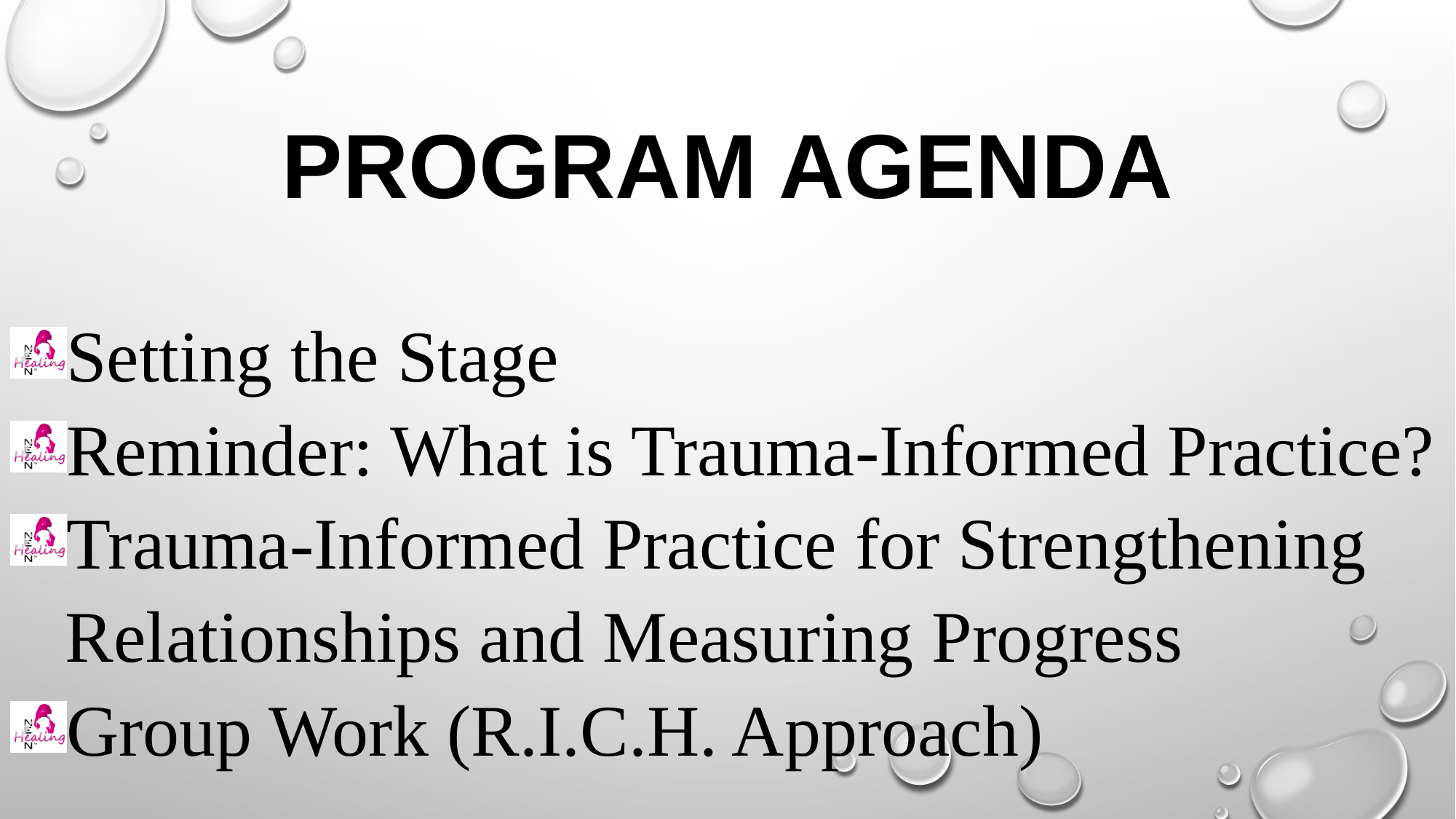

# Program AGENDA
Setting the Stage
Reminder: What is Trauma-Informed Practice?
Trauma-Informed Practice for Strengthening Relationships and Measuring Progress
Group Work (R.I.C.H. Approach)